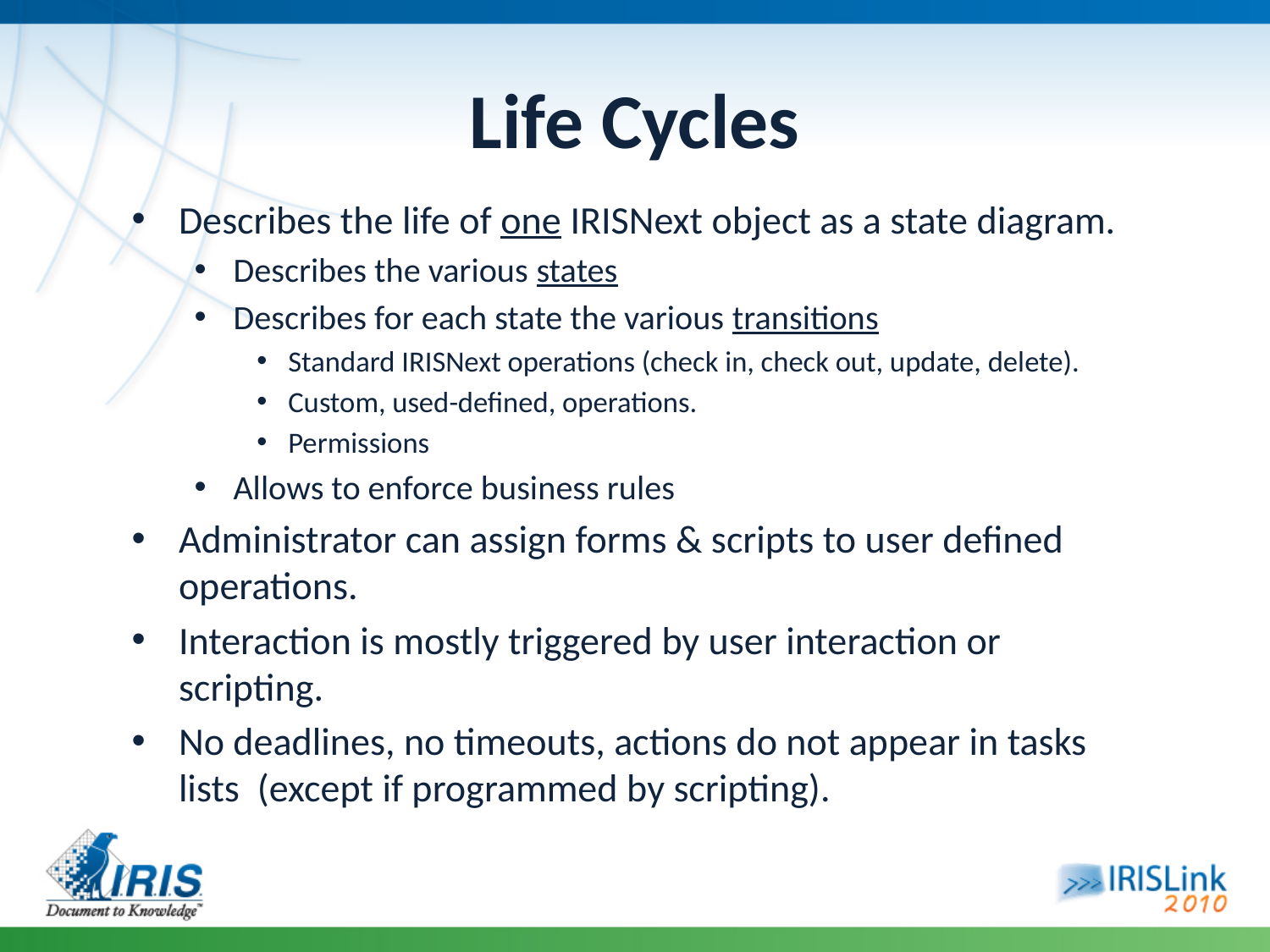

# Life Cycles
Describes the life of one IRISNext object as a state diagram.
Describes the various states
Describes for each state the various transitions
Standard IRISNext operations (check in, check out, update, delete).
Custom, used-defined, operations.
Permissions
Allows to enforce business rules
Administrator can assign forms & scripts to user defined operations.
Interaction is mostly triggered by user interaction or scripting.
No deadlines, no timeouts, actions do not appear in tasks lists  (except if programmed by scripting).